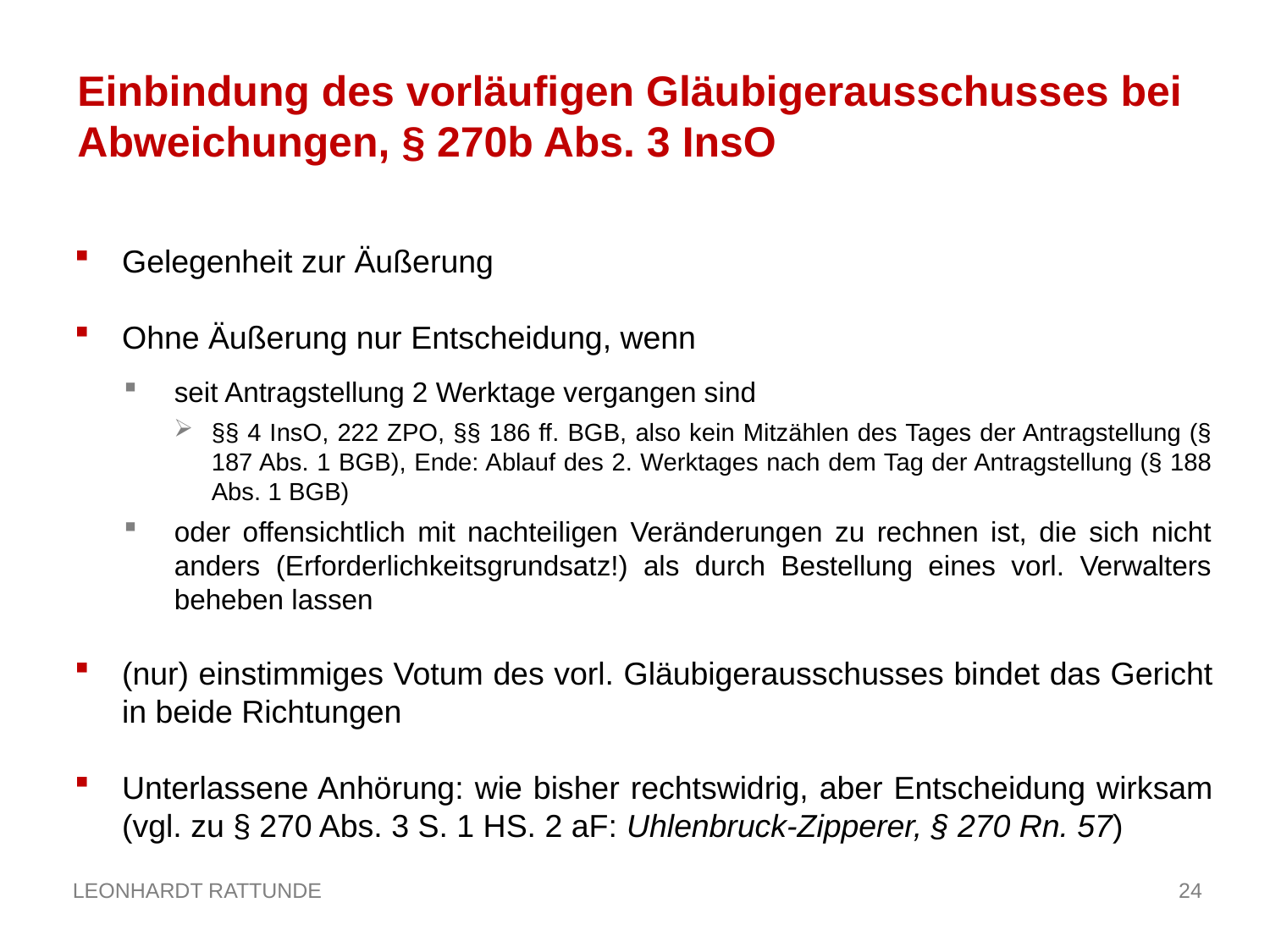

Einbindung des vorläufigen Gläubigerausschusses bei Abweichungen, § 270b Abs. 3 InsO
Gelegenheit zur Äußerung

Ohne Äußerung nur Entscheidung, wenn

seit Antragstellung 2 Werktage vergangen sind

§§ 4 InsO, 222 ZPO, §§ 186 ff. BGB, also kein Mitzählen des Tages der Antragstellung (§ 187 Abs. 1 BGB), Ende: Ablauf des 2. Werktages nach dem Tag der Antragstellung (§ 188 Abs. 1 BGB)

oder offensichtlich mit nachteiligen Veränderungen zu rechnen ist, die sich nicht anders (Erforderlichkeitsgrundsatz!) als durch Bestellung eines vorl. Verwalters beheben lassen

(nur) einstimmiges Votum des vorl. Gläubigerausschusses bindet das Gericht in beide Richtungen

Unterlassene Anhörung: wie bisher rechtswidrig, aber Entscheidung wirksam (vgl. zu § 270 Abs. 3 S. 1 HS. 2 aF: Uhlenbruck-Zipperer, § 270 Rn. 57)
24